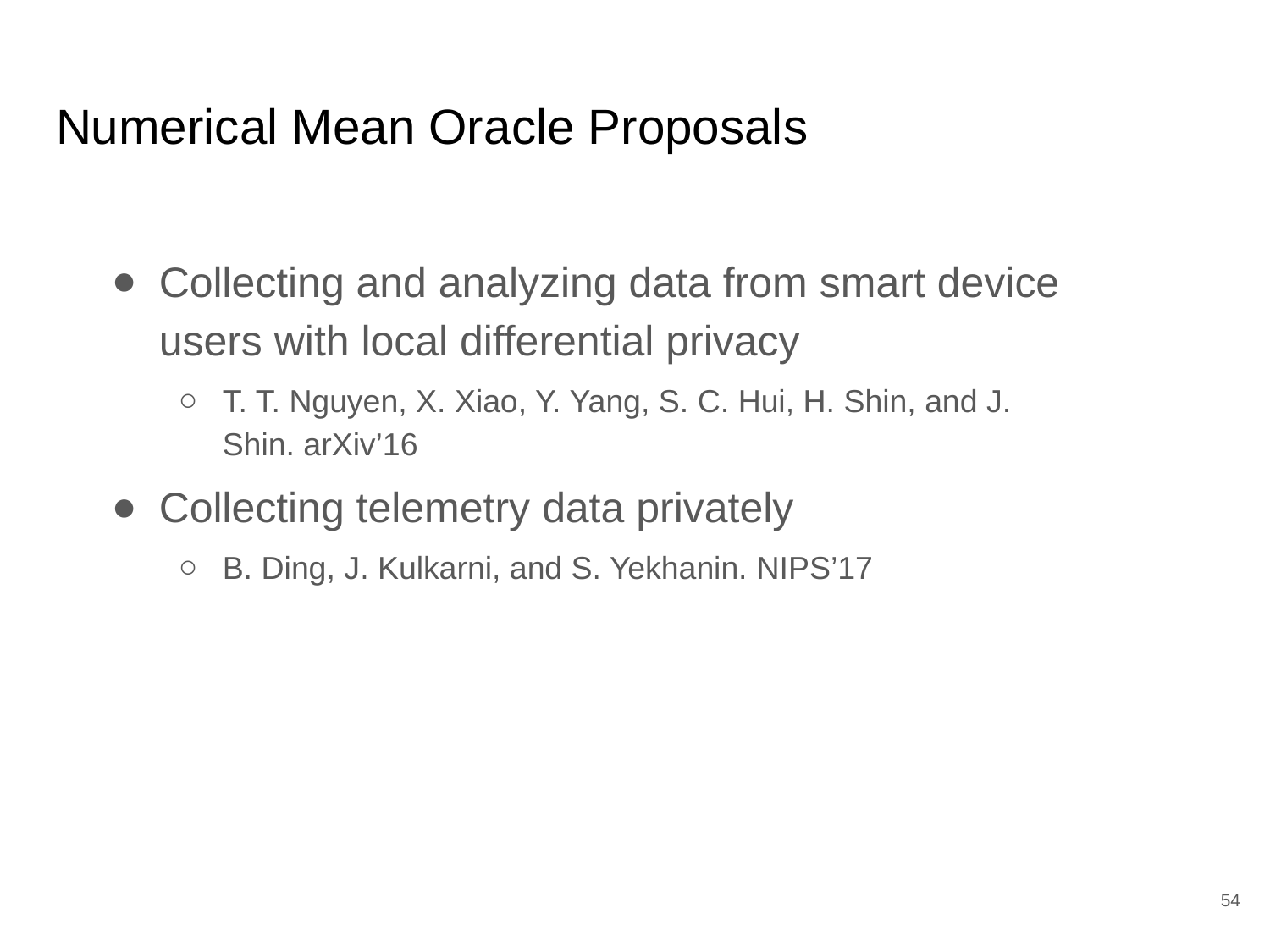

# Numerical Mean Oracle Proposals
Collecting and analyzing data from smart device users with local differential privacy
T. T. Nguyen, X. Xiao, Y. Yang, S. C. Hui, H. Shin, and J. Shin. arXiv’16
Collecting telemetry data privately
B. Ding, J. Kulkarni, and S. Yekhanin. NIPS’17

54